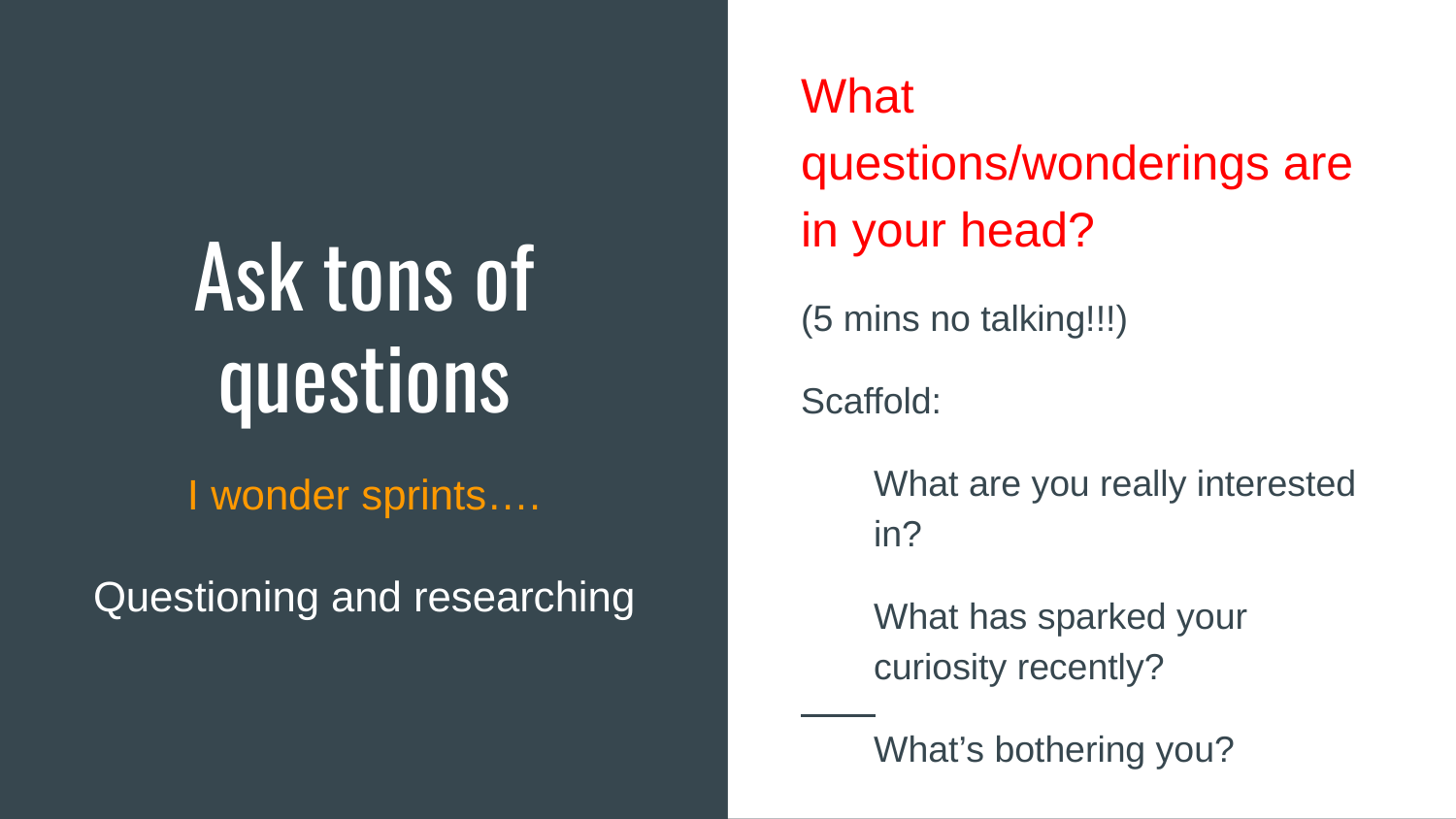

What questions/wonderings are in your head?
(5 mins no talking!!!)
Scaffold:
What are you really interested in?
What has sparked your curiosity recently?
What’s bothering you?
# Ask tons of questions
I wonder sprints….

Questioning and researching